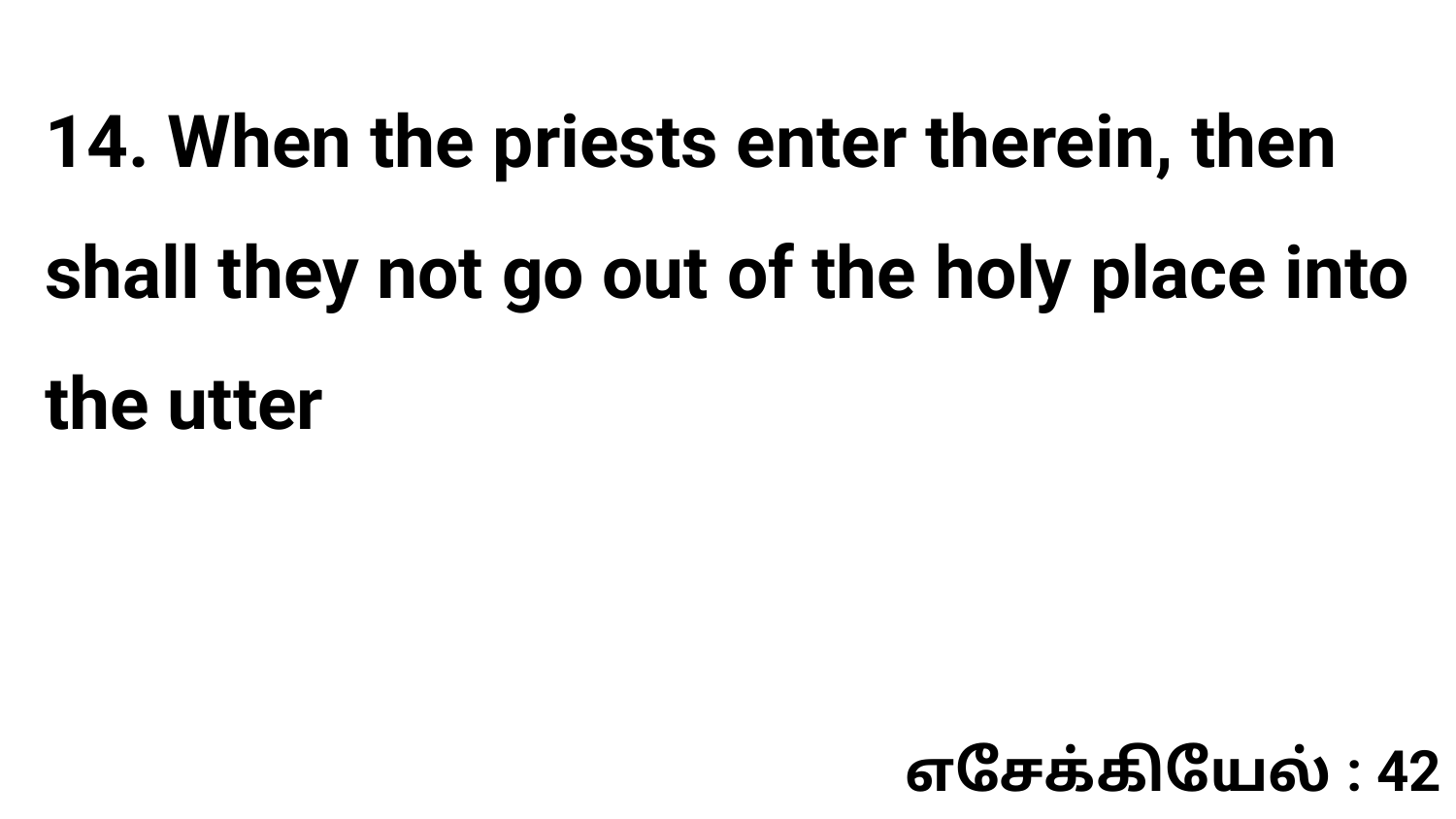

14. When the priests enter therein, then shall they not go out of the holy place into the utter
எசேக்கியேல் : 42